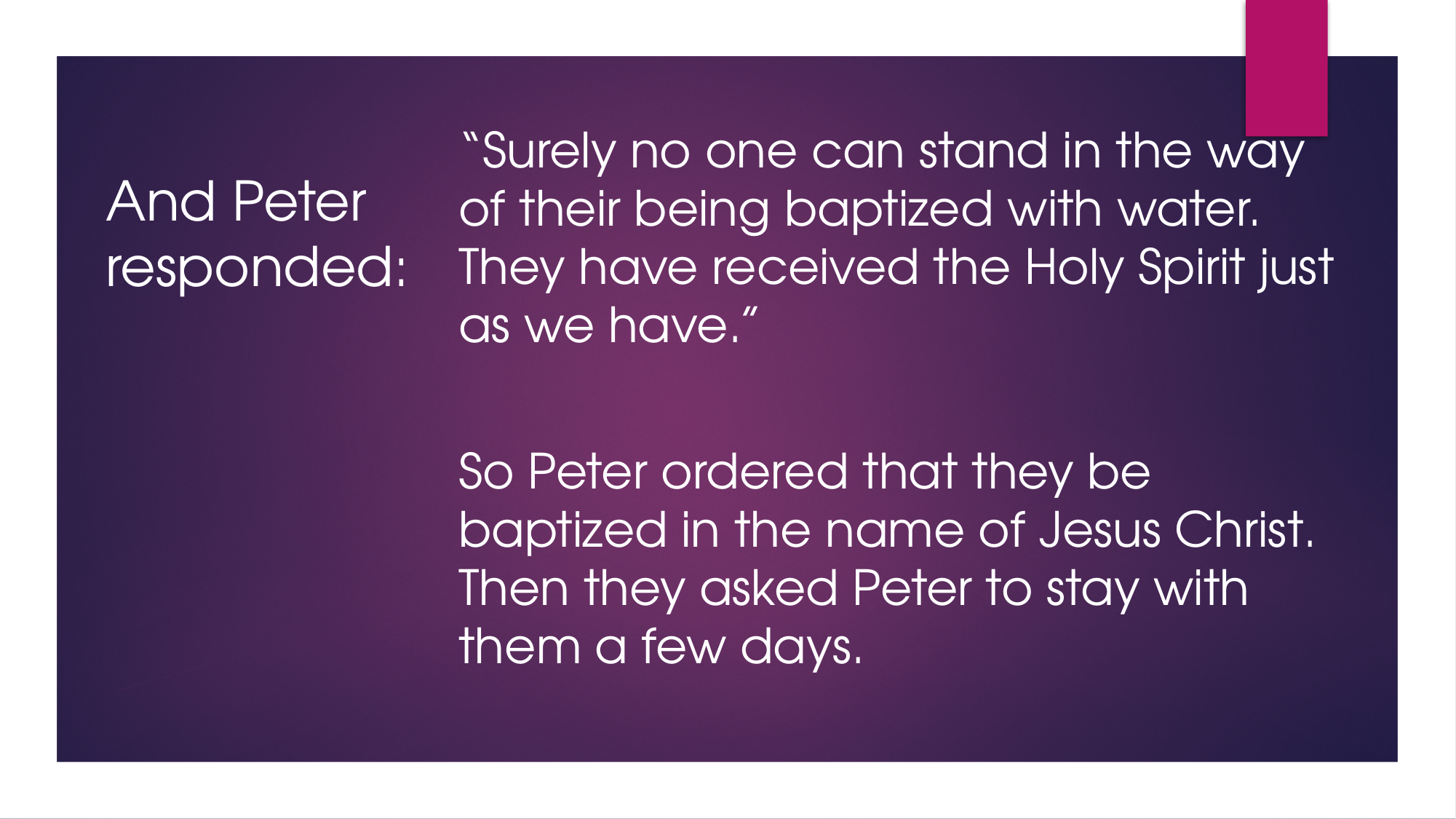

# And Peter responded:
“Surely no one can stand in the way of their being baptized with water. They have received the Holy Spirit just as we have.”

So Peter ordered that they be baptized in the name of Jesus Christ. Then they asked Peter to stay with them a few days.